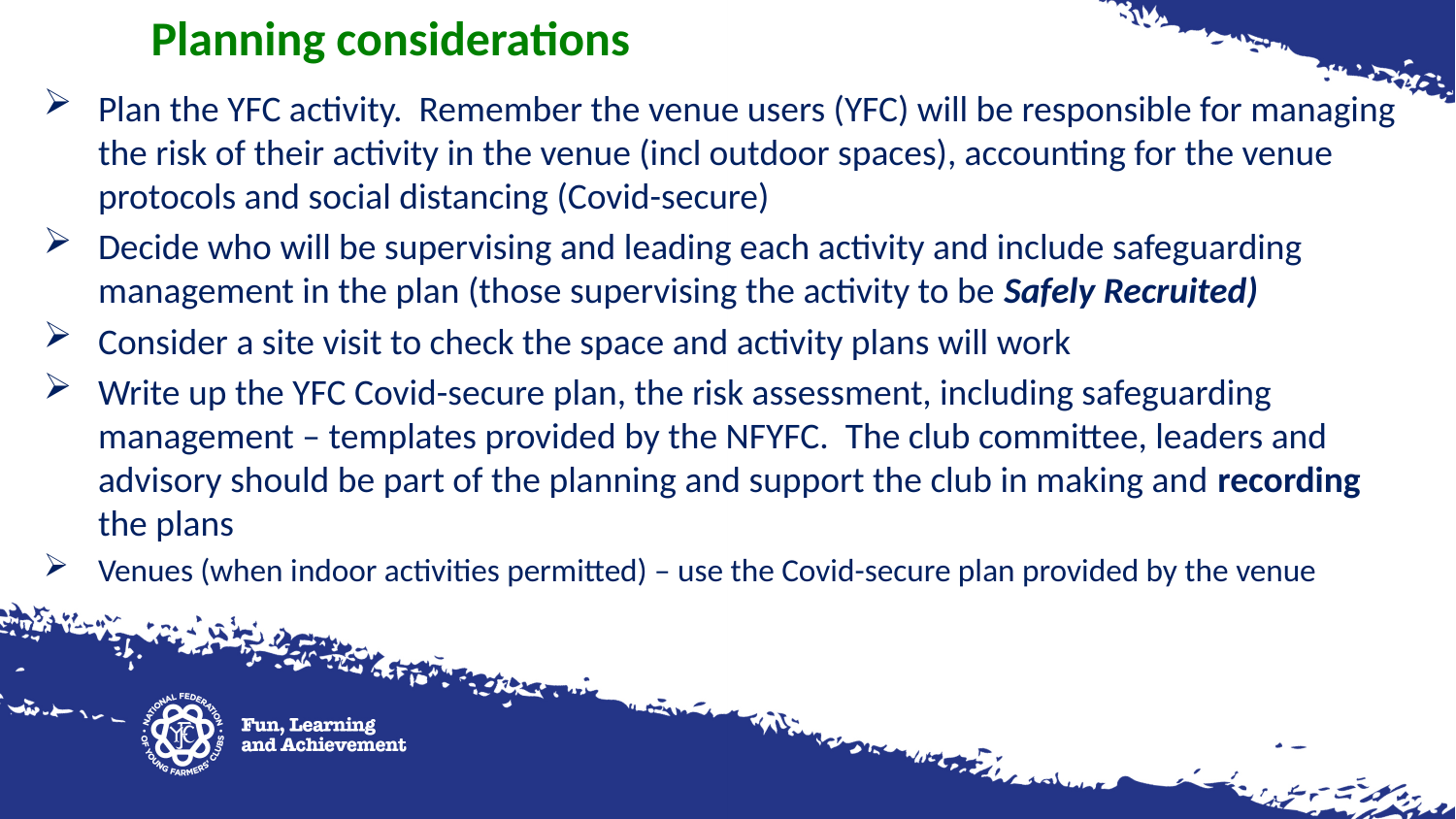

Planning considerations

Plan the YFC activity.  Remember the venue users (YFC) will be responsible for managing the risk of their activity in the venue (incl outdoor spaces), accounting for the venue protocols and social distancing (Covid-secure)
Decide who will be supervising and leading each activity and include safeguarding management in the plan (those supervising the activity to be Safely Recruited)
Consider a site visit to check the space and activity plans will work
Write up the YFC Covid-secure plan, the risk assessment, including safeguarding management – templates provided by the NFYFC.  The club committee, leaders and advisory should be part of the planning and support the club in making and recording the plans
Venues (when indoor activities permitted) – use the Covid-secure plan provided by the venue